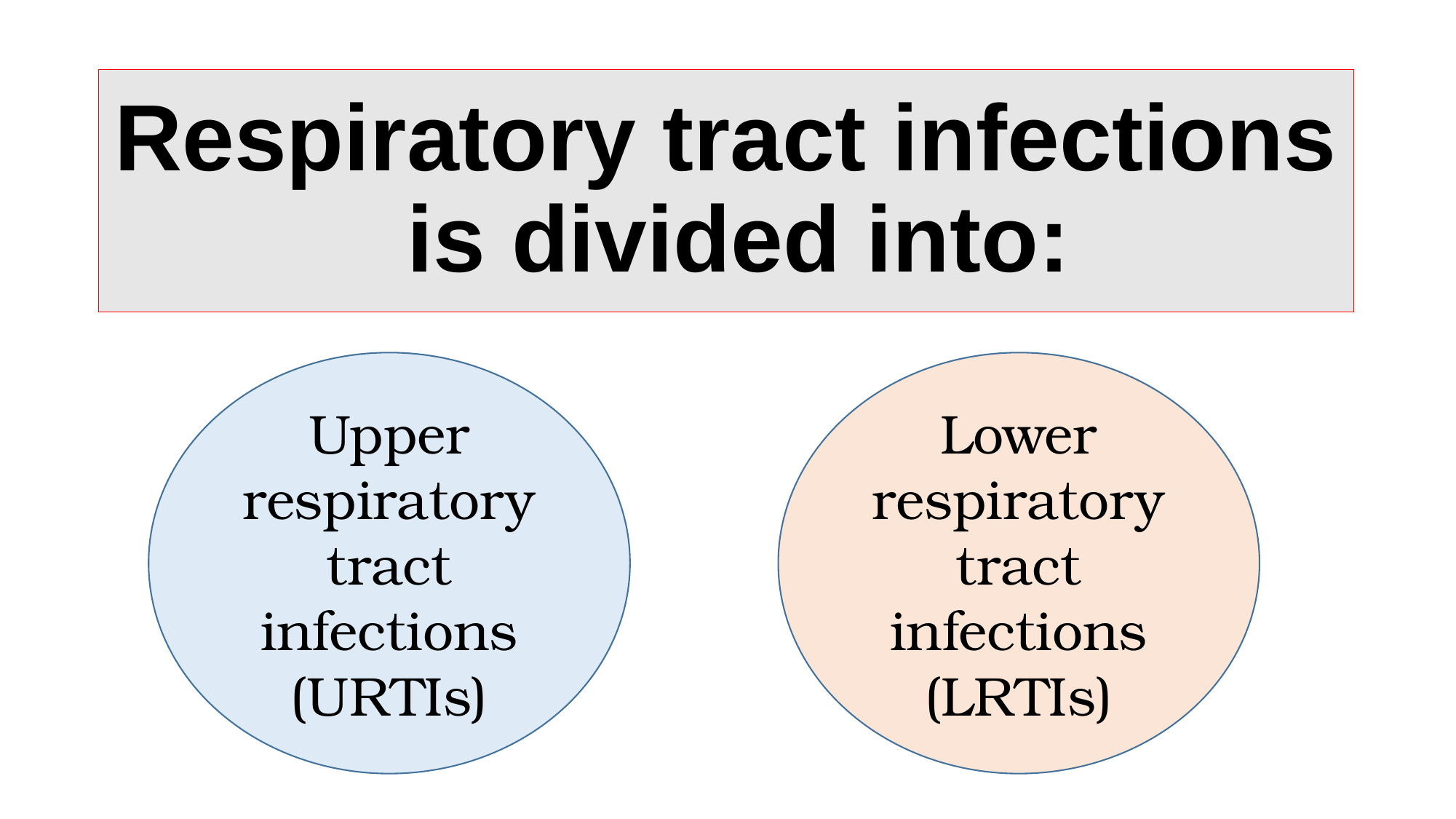

# Respiratory tract infections is divided into:
Lower respiratory tract infections
(LRTIs)
Upper respiratory tract infections
(URTIs)